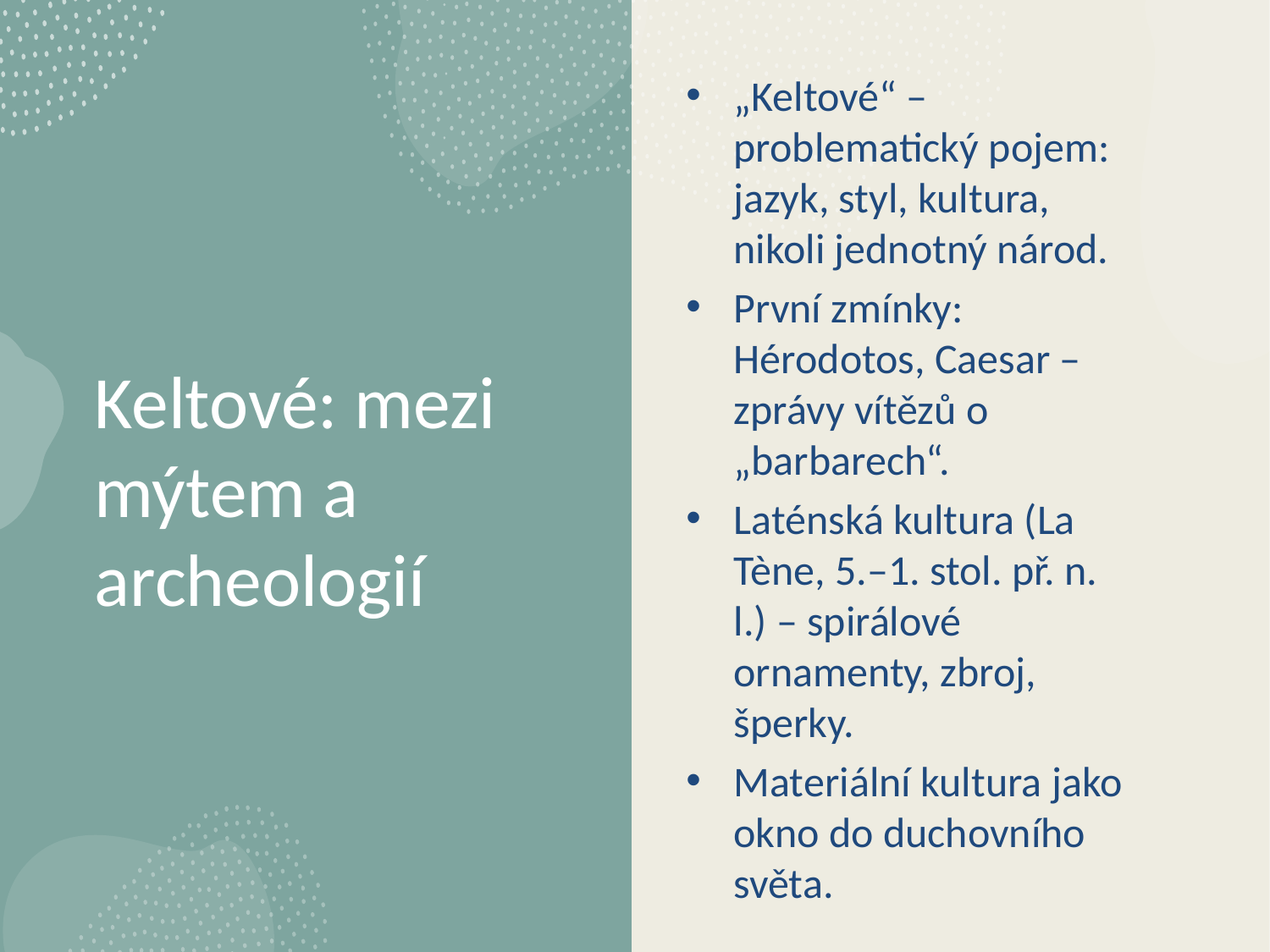

„Keltové“ – problematický pojem: jazyk, styl, kultura, nikoli jednotný národ.
První zmínky: Hérodotos, Caesar – zprávy vítězů o „barbarech“.
Laténská kultura (La Tène, 5.–1. stol. př. n. l.) – spirálové ornamenty, zbroj, šperky.
Materiální kultura jako okno do duchovního světa.
# Keltové: mezi mýtem a archeologií